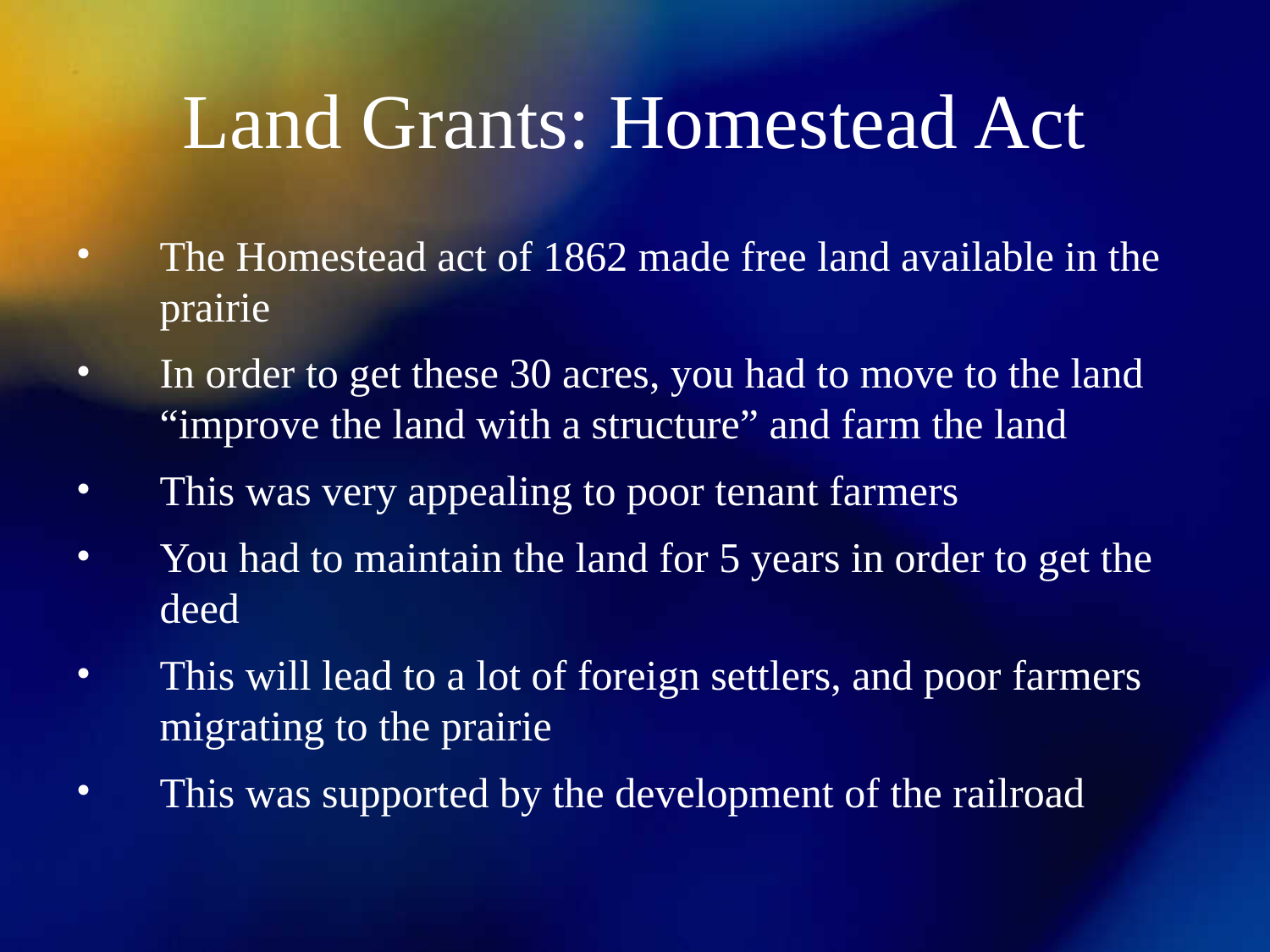

Land Grants: Homestead Act
The Homestead act of 1862 made free land available in the prairie
In order to get these 30 acres, you had to move to the land “improve the land with a structure” and farm the land
This was very appealing to poor tenant farmers
You had to maintain the land for 5 years in order to get the deed
This will lead to a lot of foreign settlers, and poor farmers migrating to the prairie
This was supported by the development of the railroad